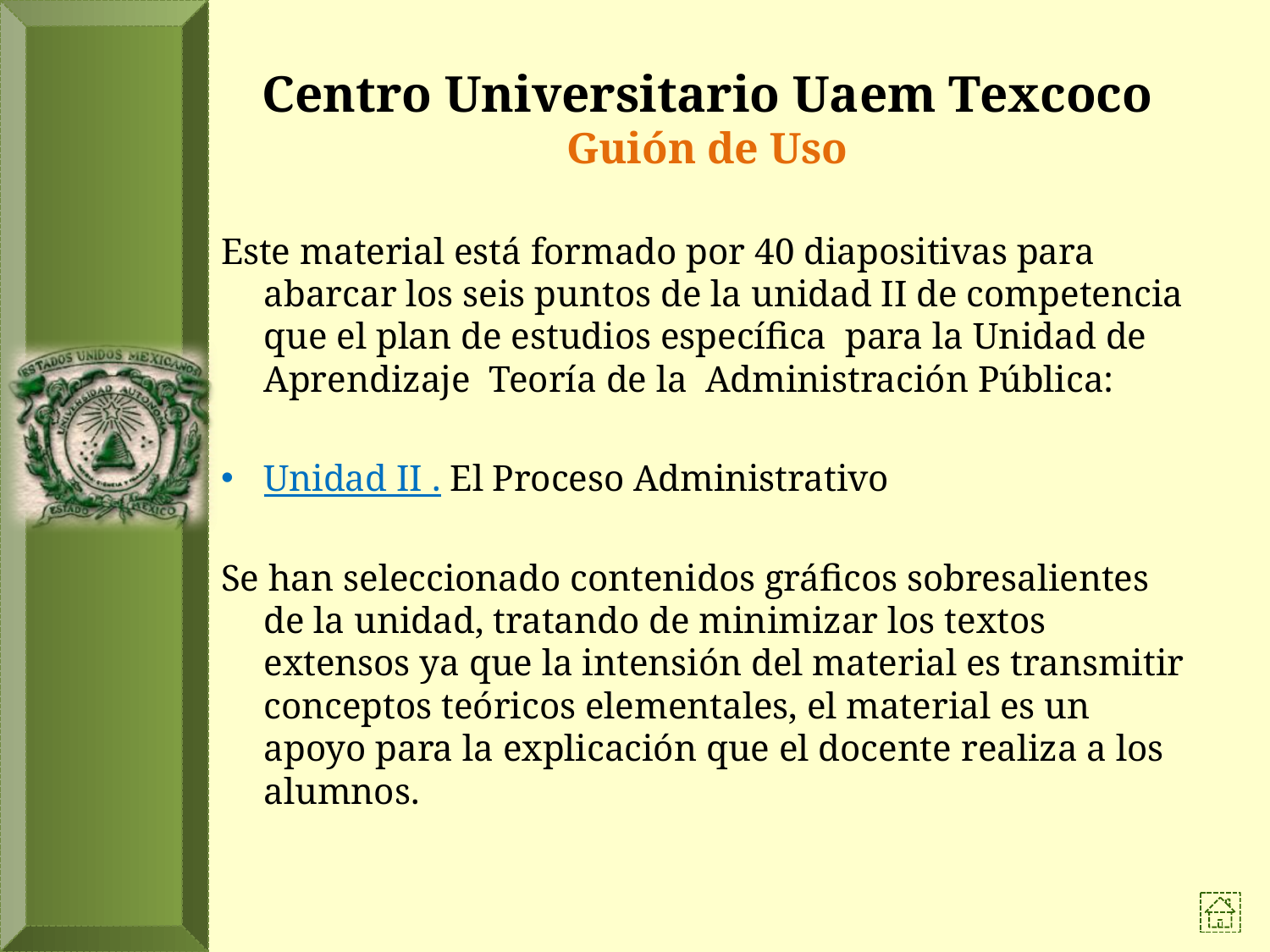

# Centro Universitario Uaem Texcoco Guión de Uso
Este material está formado por 40 diapositivas para abarcar los seis puntos de la unidad II de competencia que el plan de estudios específica  para la Unidad de Aprendizaje  Teoría de la  Administración Pública:

Unidad II . El Proceso Administrativo

Se han seleccionado contenidos gráficos sobresalientes de la unidad, tratando de minimizar los textos extensos ya que la intensión del material es transmitir conceptos teóricos elementales, el material es un apoyo para la explicación que el docente realiza a los alumnos.